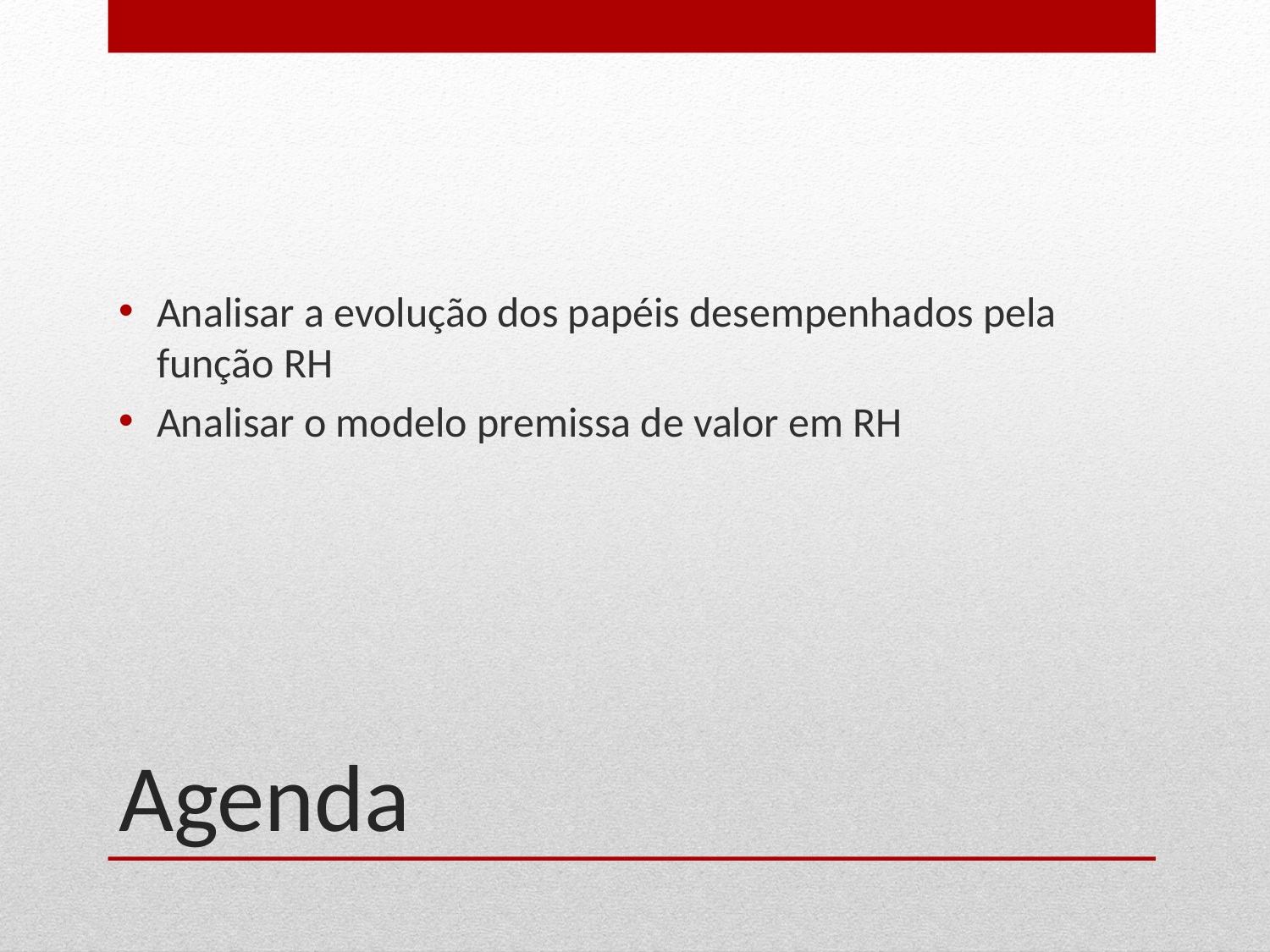

Analisar a evolução dos papéis desempenhados pela função RH
Analisar o modelo premissa de valor em RH
# Agenda